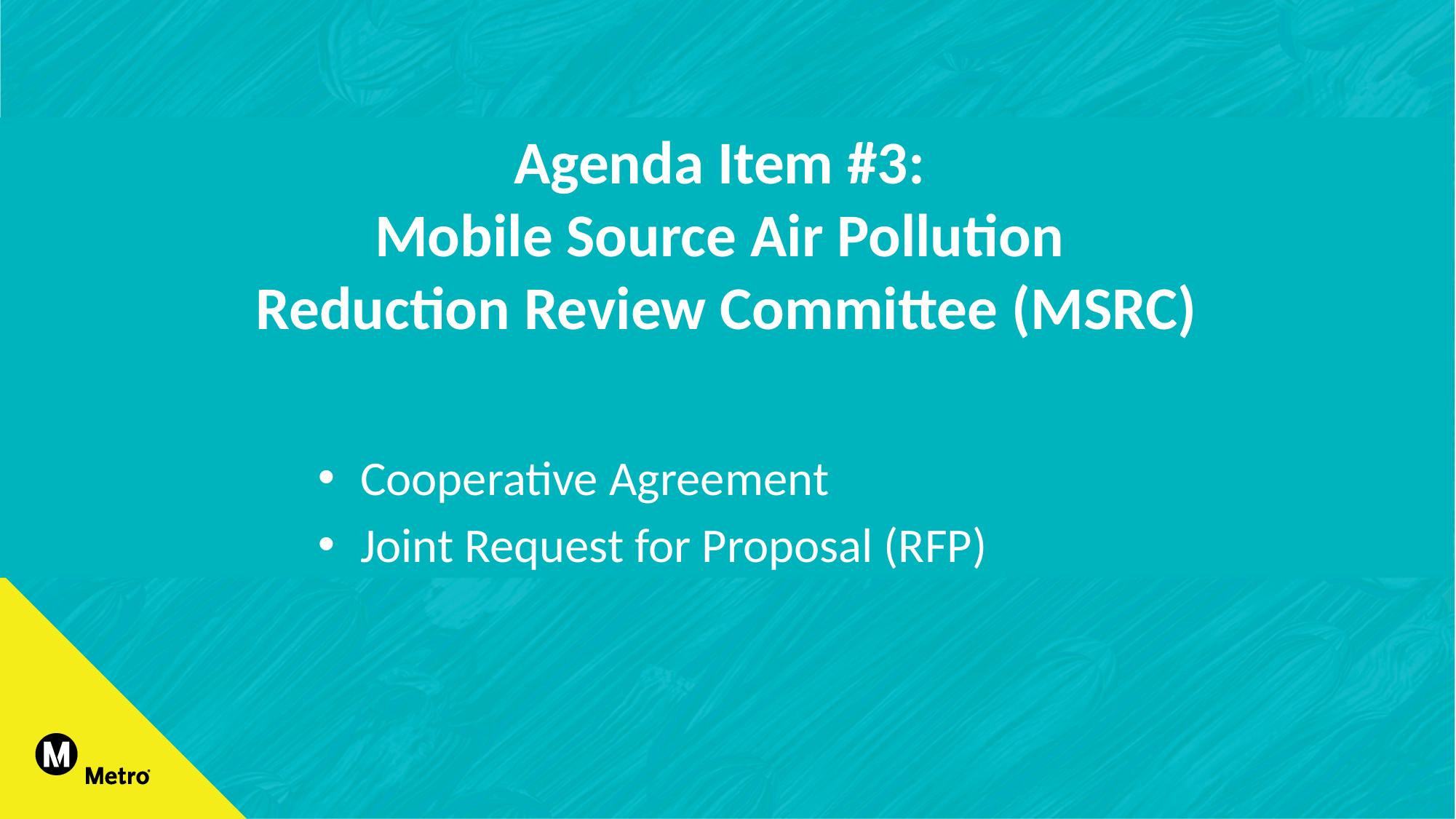

Agenda Item #3:
Mobile Source Air Pollution
Reduction Review Committee (MSRC)

  Cooperative Agreement
  Joint Request for Proposal (RFP)